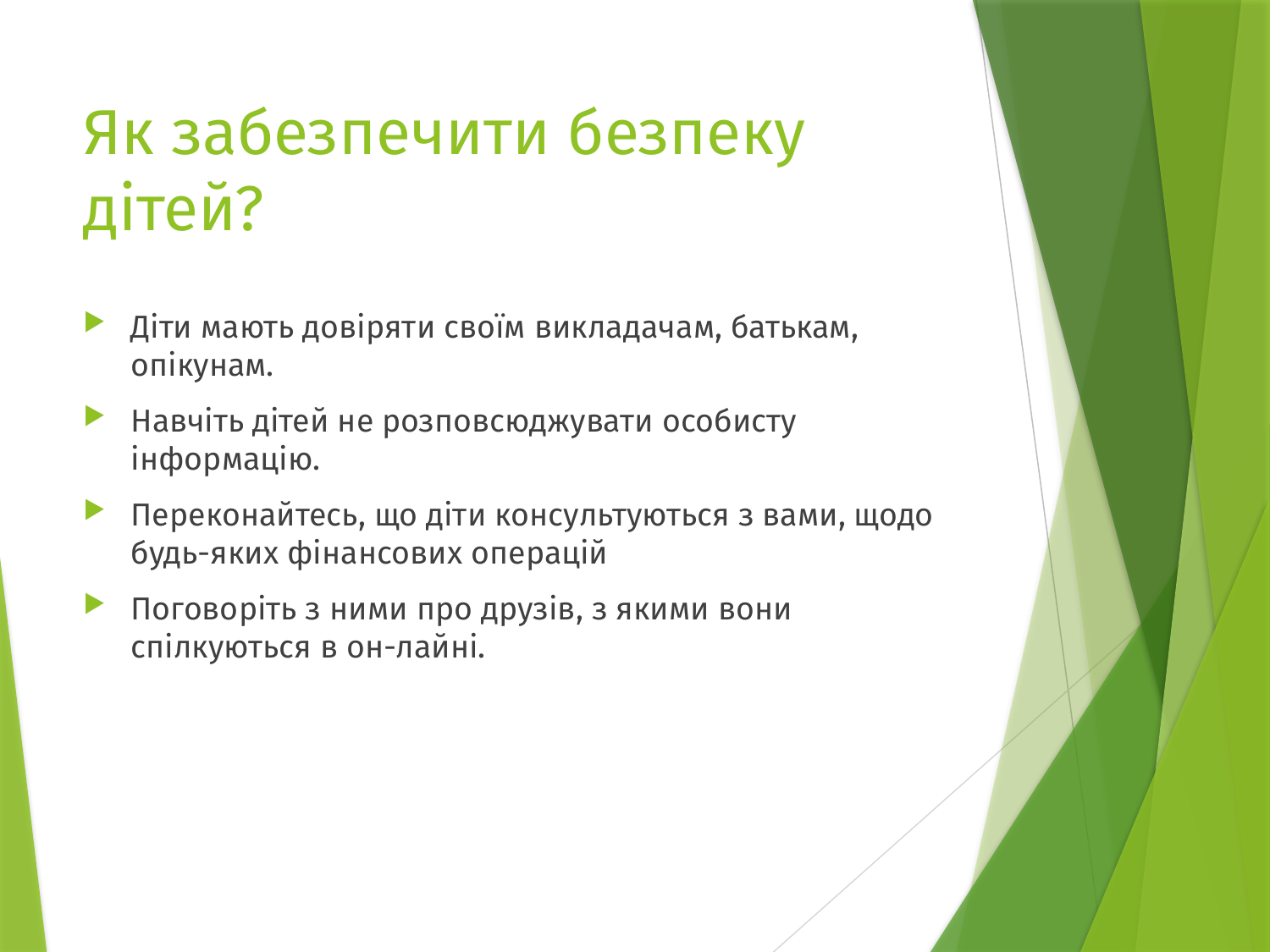

# Як забезпечити безпеку дітей?
Діти мають довіряти своїм викладачам, батькам, опікунам.
Навчіть дітей не розповсюджувати особисту інформацію.
Переконайтесь, що діти консультуються з вами, щодо будь-яких фінансових операцій
Поговоріть з ними про друзів, з якими вони спілкуються в он-лайні.